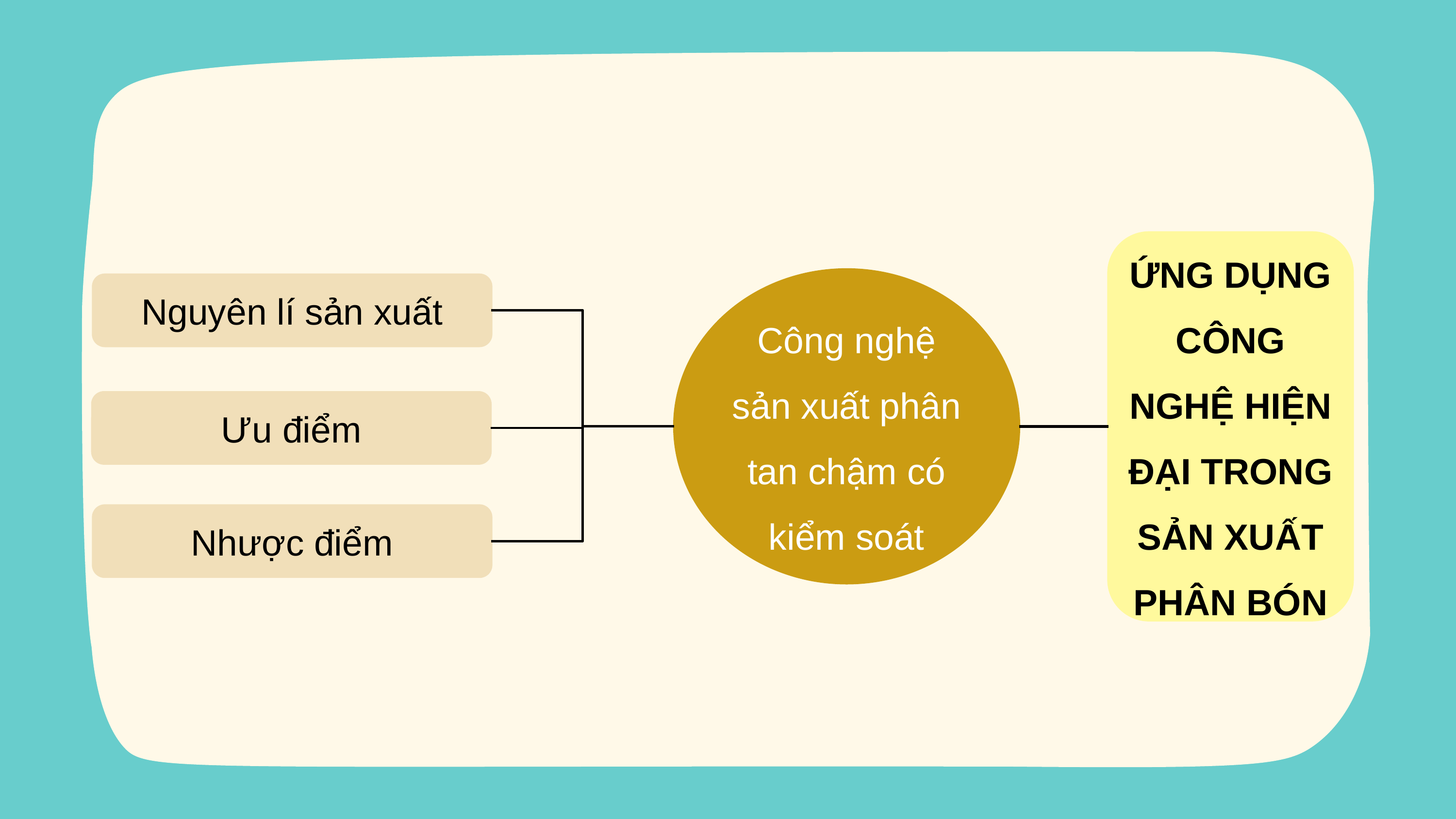

ỨNG DỤNG CÔNG NGHỆ HIỆN ĐẠI TRONG SẢN XUẤT PHÂN BÓN
Công nghệ sản xuất phân tan chậm có kiểm soát
Nguyên lí sản xuất
Ưu điểm
Nhược điểm